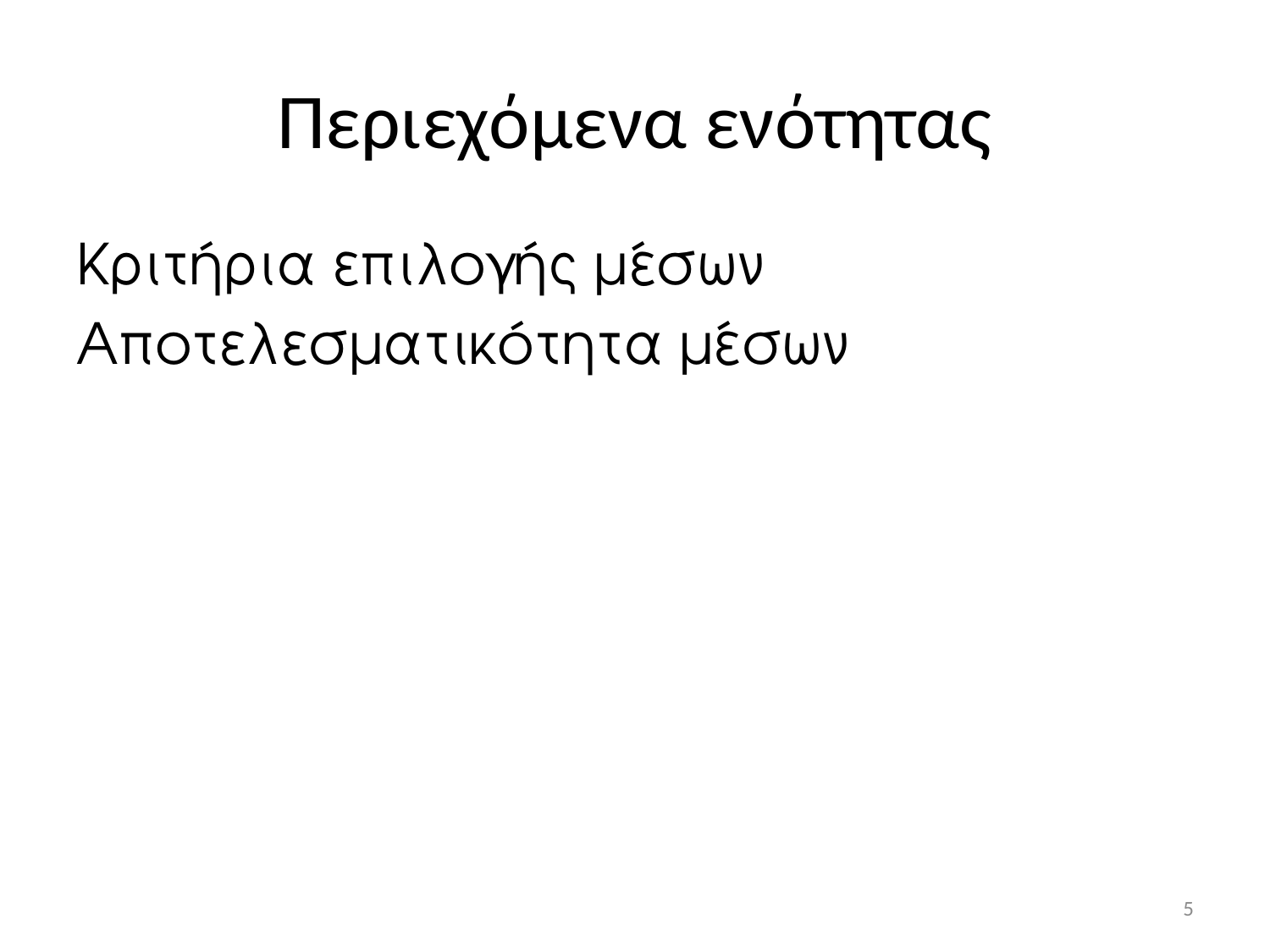

# Περιεχόμενα ενότητας
Κριτήρια επιλογής μέσων
Αποτελεσματικότητα μέσων

5